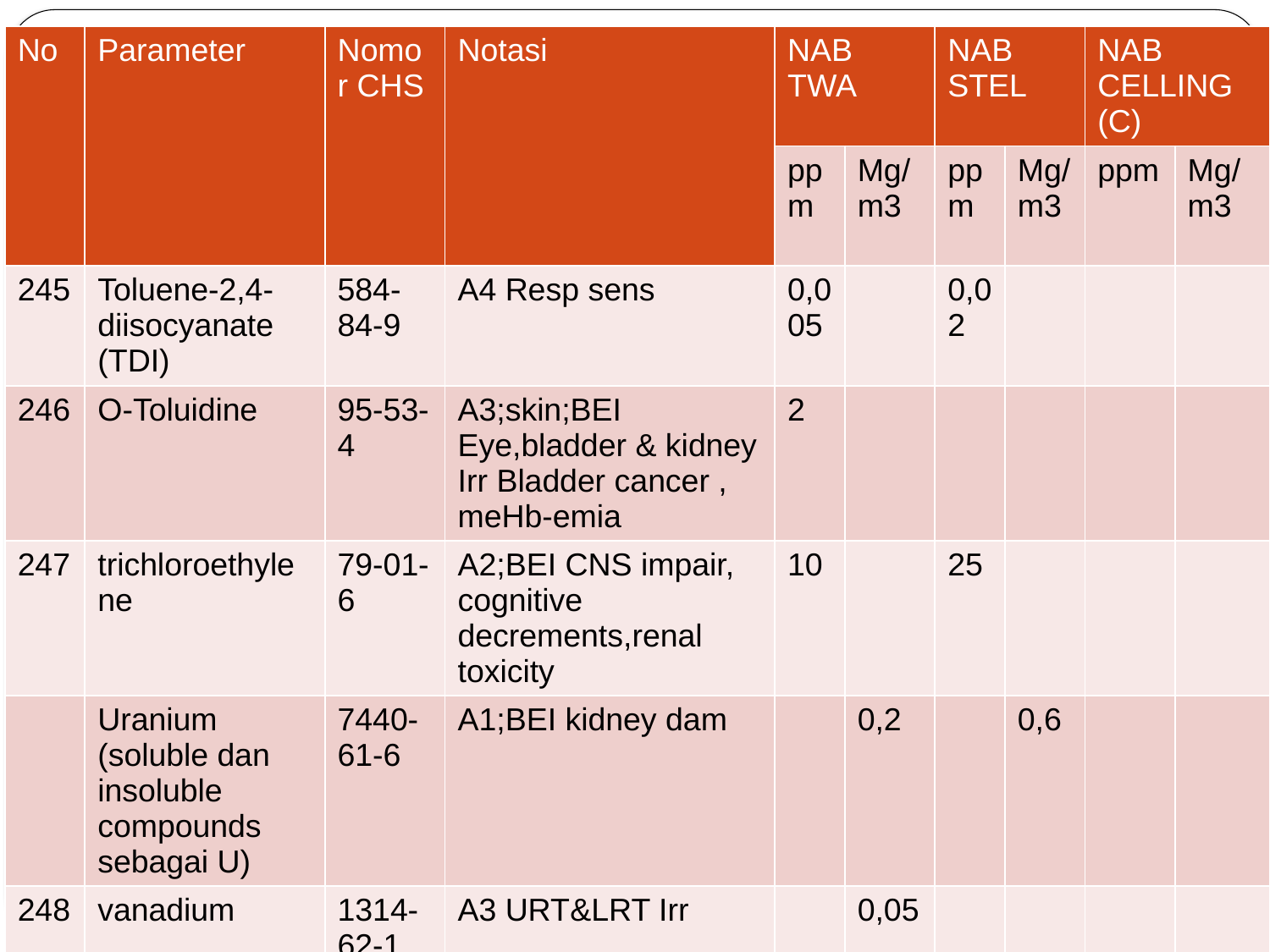

| No | Parameter | Nomor CHS | Notasi | NAB TWA |  | NAB STEL |  | NAB CELLING (C) |  |
| --- | --- | --- | --- | --- | --- | --- | --- | --- | --- |
|  |  |  |  | ppm | Mg/m3 | ppm | Mg/m3 | ppm | Mg/m3 |
| 245 | Toluene-2,4- diisocyanate (TDI) | 584-84-9 | A4 Resp sens | 0,005 |  | 0,02 |  |  |  |
| 246 | O-Toluidine | 95-53-4 | A3;skin;BEI Eye,bladder & kidney Irr Bladder cancer , meHb-emia | 2 |  |  |  |  |  |
| 247 | trichloroethylene | 79-01-6 | A2;BEI CNS impair, cognitive decrements,renal toxicity | 10 |  | 25 |  |  |  |
|  | Uranium (soluble dan insoluble compounds sebagai U) | 7440-61-6 | A1;BEI kidney dam |  | 0,2 |  | 0,6 |  |  |
| 248 | vanadium | 1314-62-1 | A3 URT&LRT Irr |  | 0,05 |  |  |  |  |
#